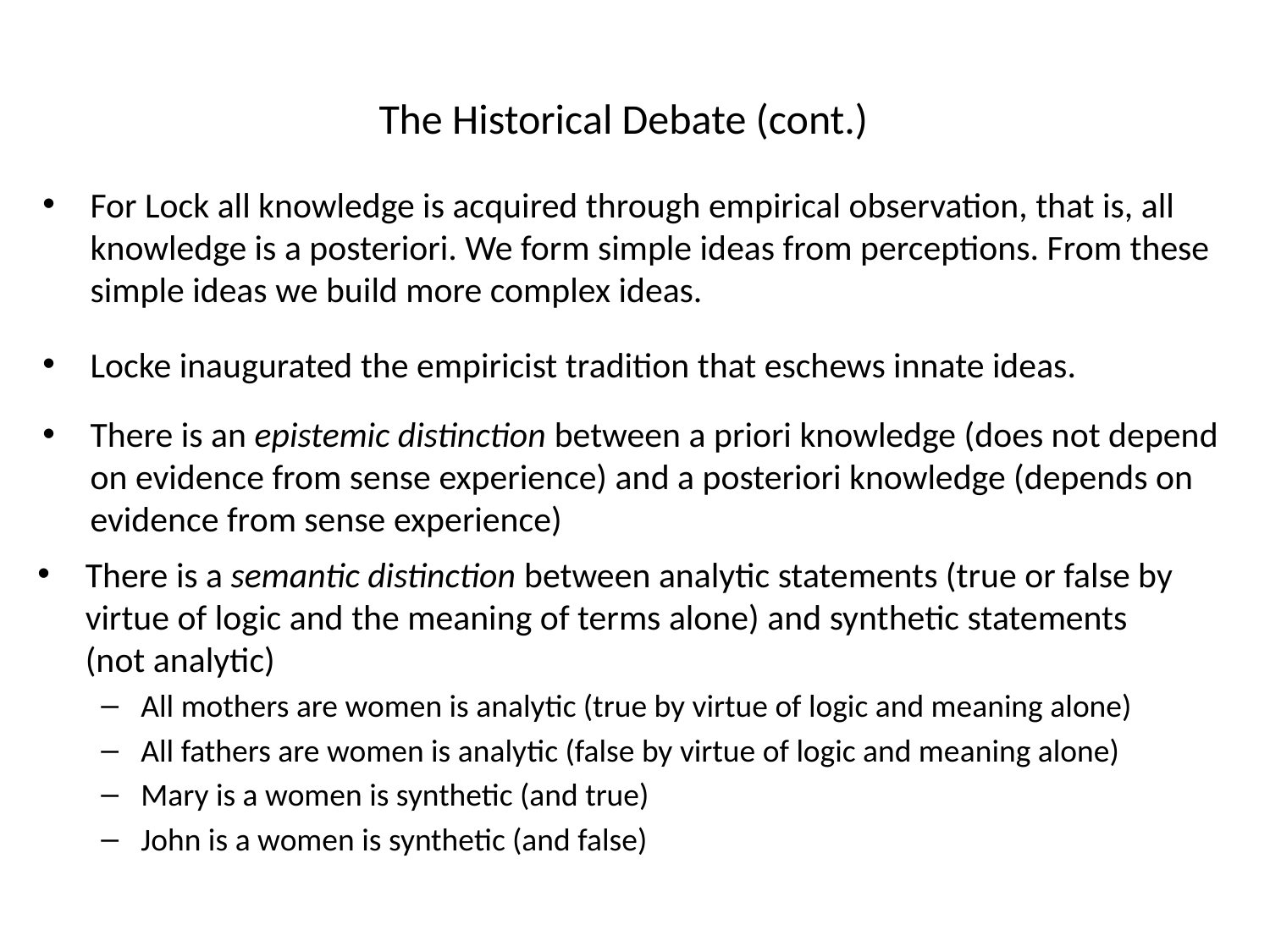

# The Historical Debate (cont.)
For Lock all knowledge is acquired through empirical observation, that is, all knowledge is a posteriori. We form simple ideas from perceptions. From these simple ideas we build more complex ideas.

Locke inaugurated the empiricist tradition that eschews innate ideas.

There is an epistemic distinction between a priori knowledge (does not depend on evidence from sense experience) and a posteriori knowledge (depends on evidence from sense experience)

There is a semantic distinction between analytic statements (true or false by    virtue of logic and the meaning of terms alone) and synthetic statements        (not analytic)
All mothers are women is analytic (true by virtue of logic and meaning alone)
All fathers are women is analytic (false by virtue of logic and meaning alone)
Mary is a women is synthetic (and true)
John is a women is synthetic (and false)